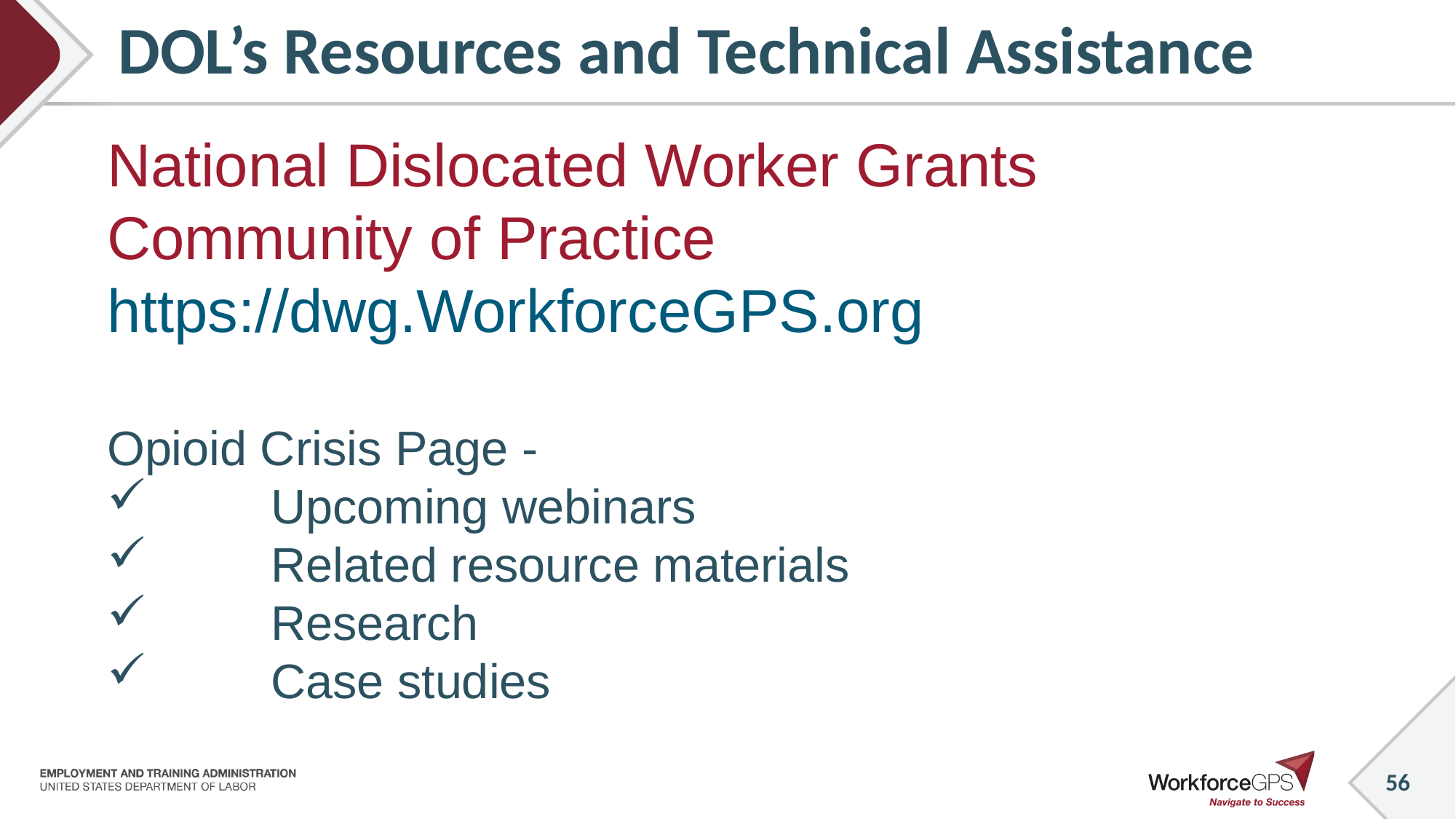

# DOL’s Resources and Technical Assistance
National Dislocated Worker Grants Community of Practice
https://dwg.WorkforceGPS.org

Opioid Crisis Page -
	Upcoming webinars
	Related resource materials
	Research
	Case studies
56